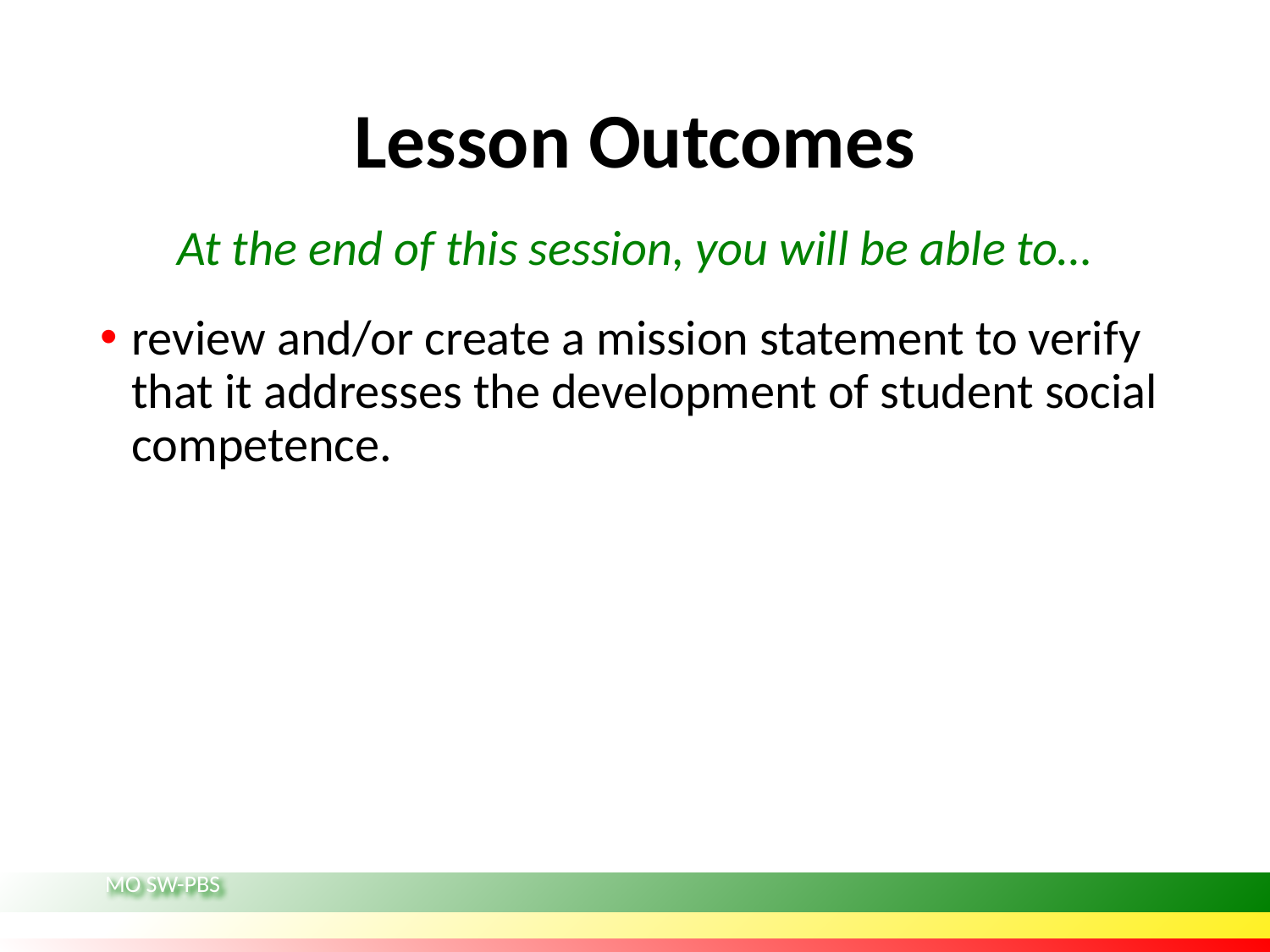

# Lesson Outcomes
At the end of this session, you will be able to…

review and/or create a mission statement to verify that it addresses the development of student social competence.